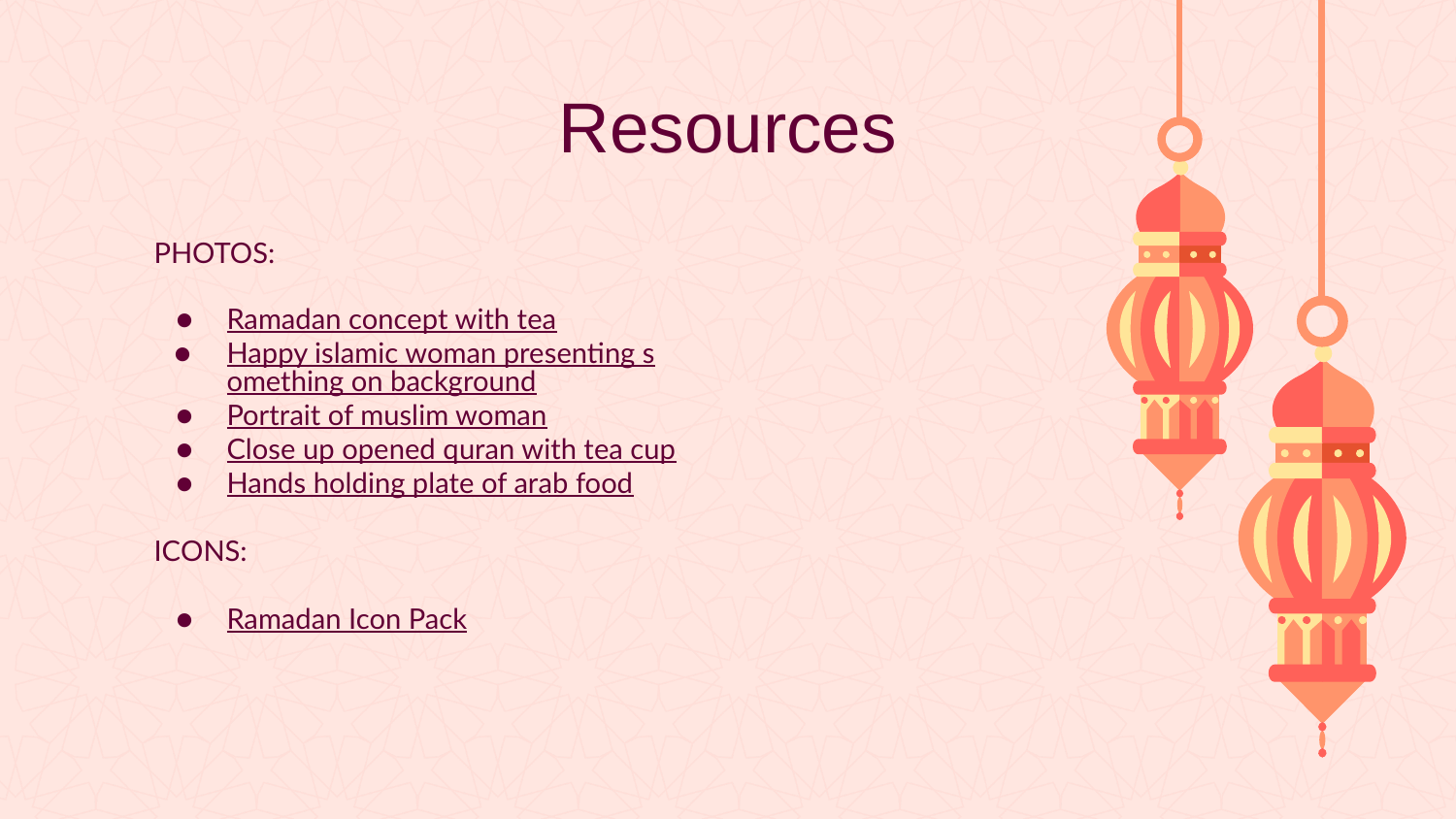

# Resources
PHOTOS:
Ramadan concept with tea
Happy islamic woman presenting something on background
Portrait of muslim woman
Close up opened quran with tea cup
Hands holding plate of arab food

ICONS:

Ramadan Icon Pack